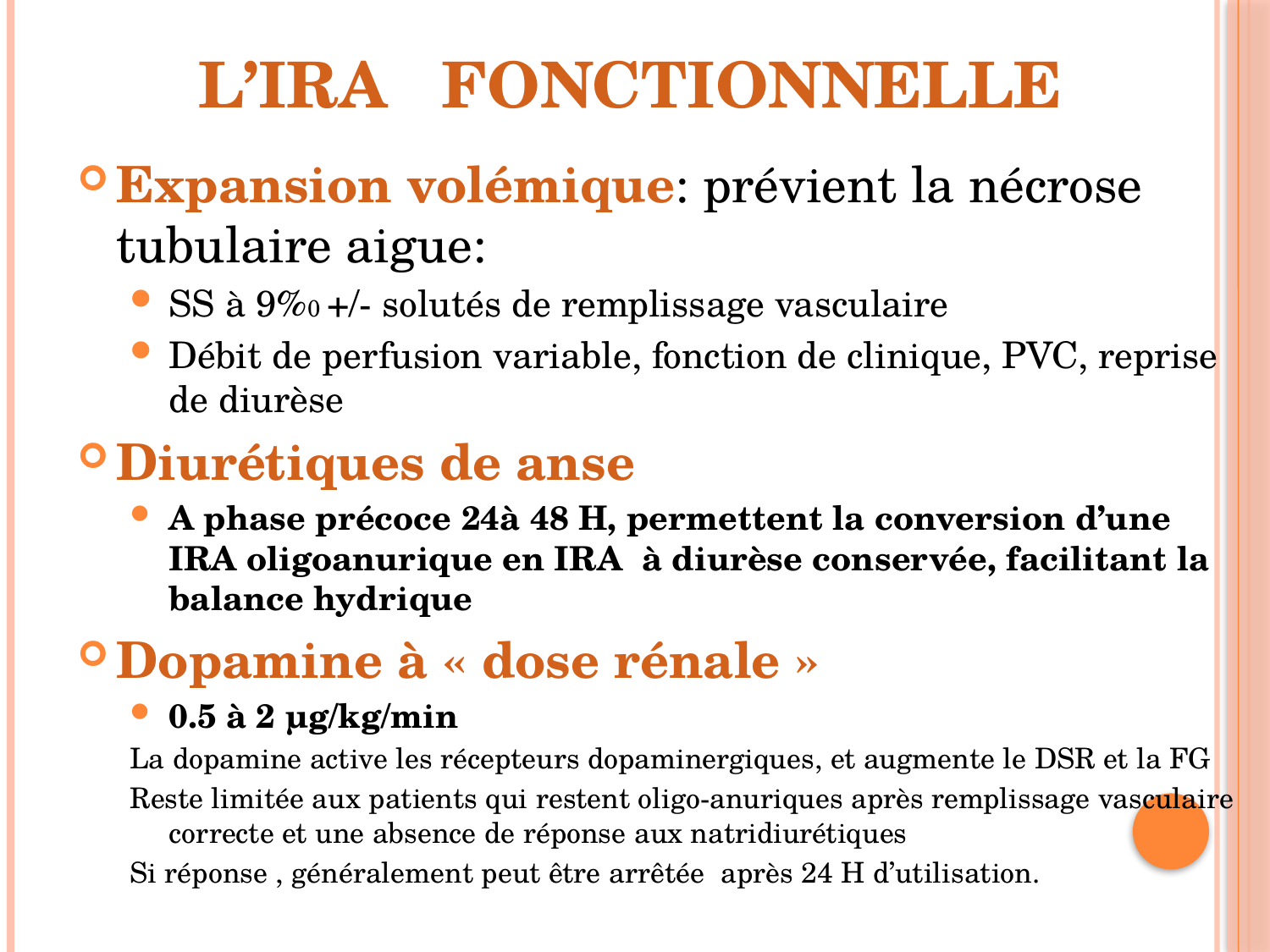

L’IRA   FONCTIONNELLE
Expansion volémique: prévient la nécrose tubulaire aigue:
SS à 9%0 +/- solutés de remplissage vasculaire
Débit de perfusion variable, fonction de clinique, PVC, reprise de diurèse
Diurétiques de anse
A phase précoce 24à 48 H, permettent la conversion d’une IRA oligoanurique en IRA  à diurèse conservée, facilitant la balance hydrique
Dopamine à « dose rénale »
0.5 à 2 µg/kg/min
La dopamine active les récepteurs dopaminergiques, et augmente le DSR et la FG
Reste limitée aux patients qui restent oligo-anuriques après remplissage vasculaire correcte et une absence de réponse aux natridiurétiques
Si réponse , généralement peut être arrêtée  après 24 H d’utilisation.